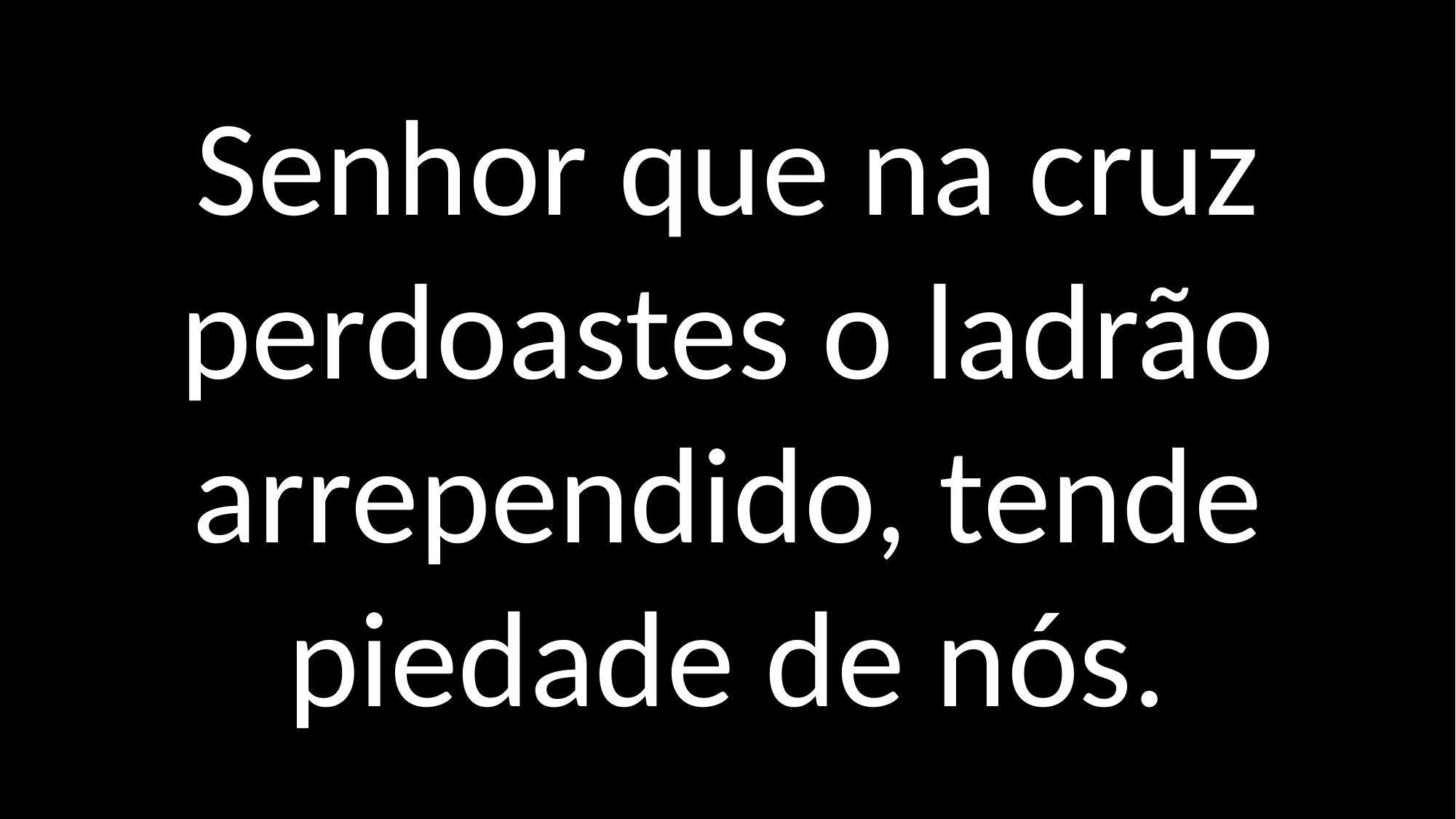

Senhor que na cruz perdoastes o ladrão arrependido, tende piedade de nós.